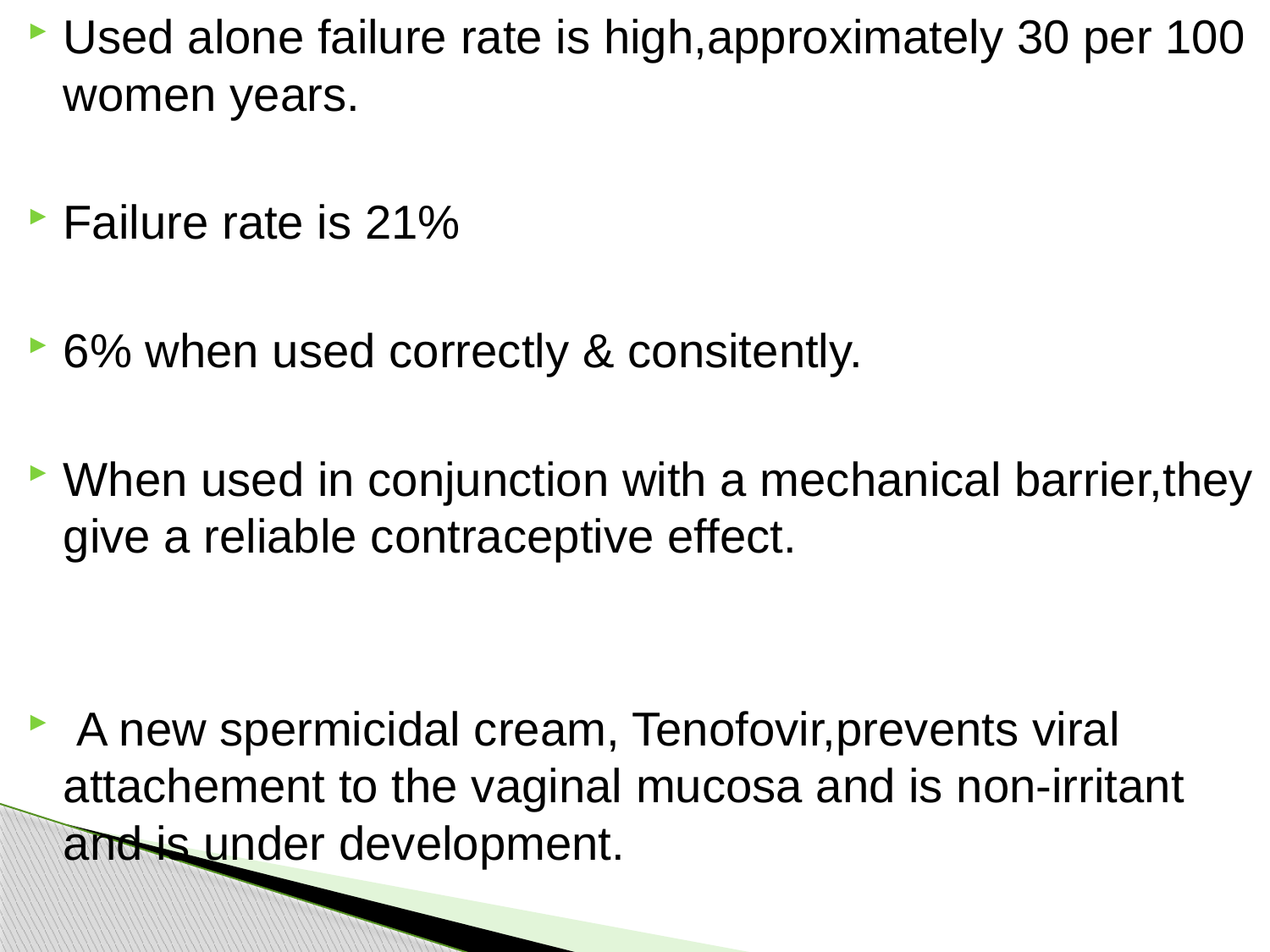

Used alone failure rate is high,approximately 30 per 100 women years.

Failure rate is 21%

6% when used correctly & consitently.

When used in conjunction with a mechanical barrier,they give a reliable contraceptive effect.

 A new spermicidal cream, Tenofovir,prevents viral attachement to the vaginal mucosa and is non-irritant and is under development.